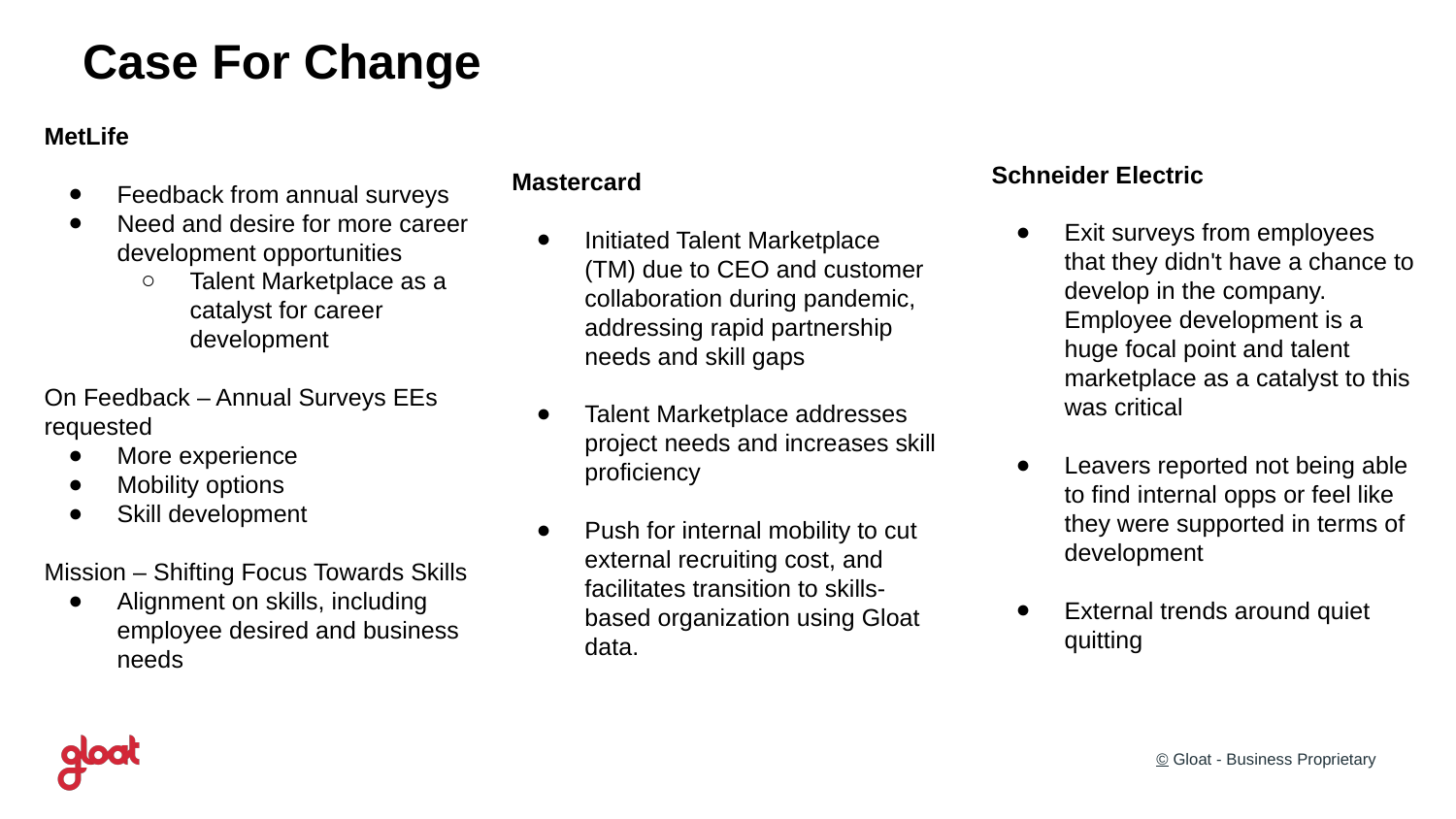

Case For Change
MetLife

Feedback from annual surveys
Need and desire for more career development opportunities
Talent Marketplace as a catalyst for career development

On Feedback – Annual Surveys EEs requested
More experience
Mobility options
Skill development

Mission – Shifting Focus Towards Skills
Alignment on skills, including employee desired and business needs
Schneider Electric

Exit surveys from employees that they didn't have a chance to develop in the company. Employee development is a huge focal point and talent marketplace as a catalyst to this was critical
Leavers reported not being able to find internal opps or feel like they were supported in terms of development
External trends around quiet quitting
Mastercard

Initiated Talent Marketplace (TM) due to CEO and customer collaboration during pandemic, addressing rapid partnership needs and skill gaps
Talent Marketplace addresses project needs and increases skill proficiency
Push for internal mobility to cut external recruiting cost, and facilitates transition to skills-based organization using Gloat data.